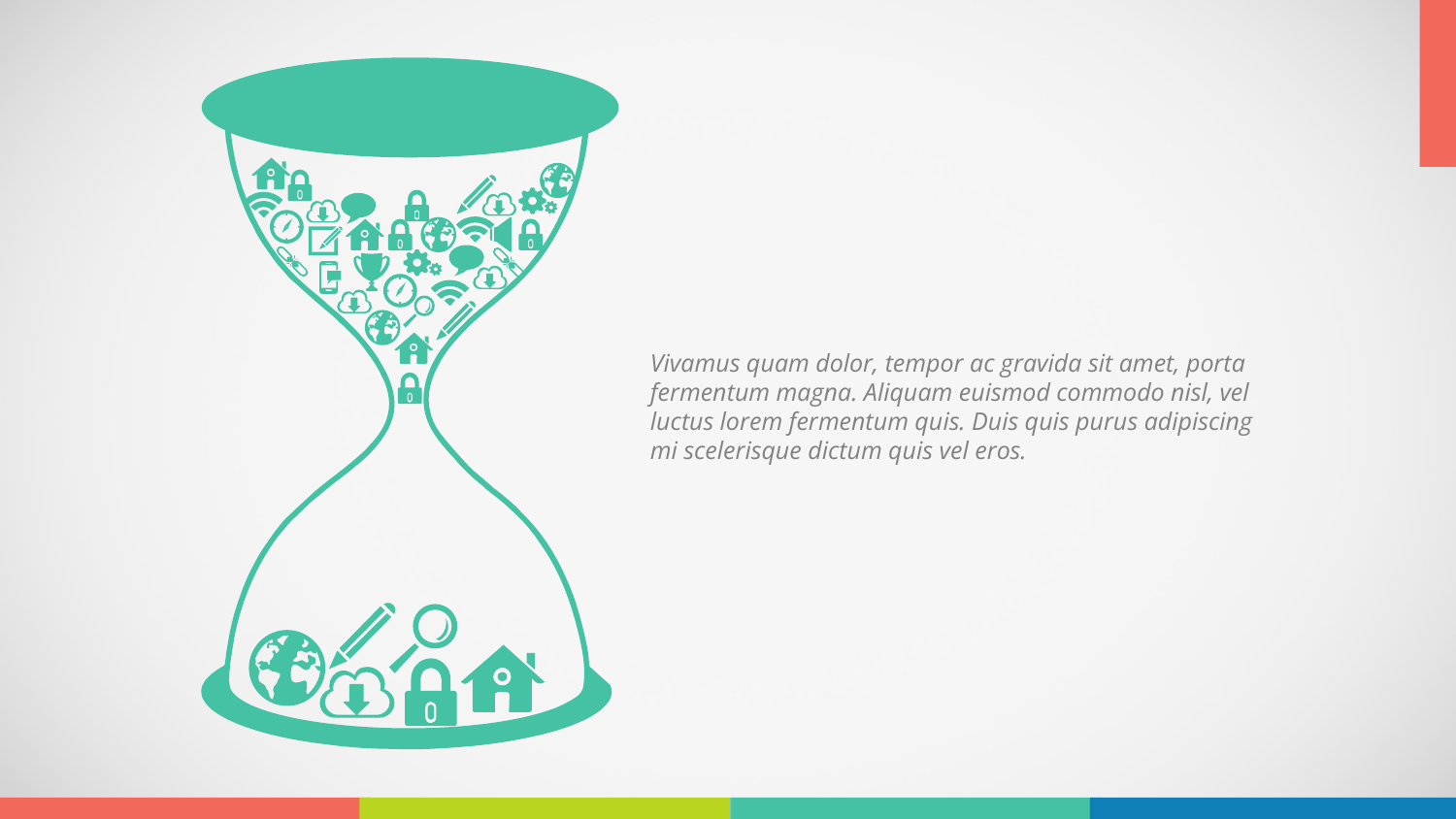

Vivamus quam dolor, tempor ac gravida sit amet, porta fermentum magna. Aliquam euismod commodo nisl, vel luctus lorem fermentum quis. Duis quis purus adipiscing mi scelerisque dictum quis vel eros.